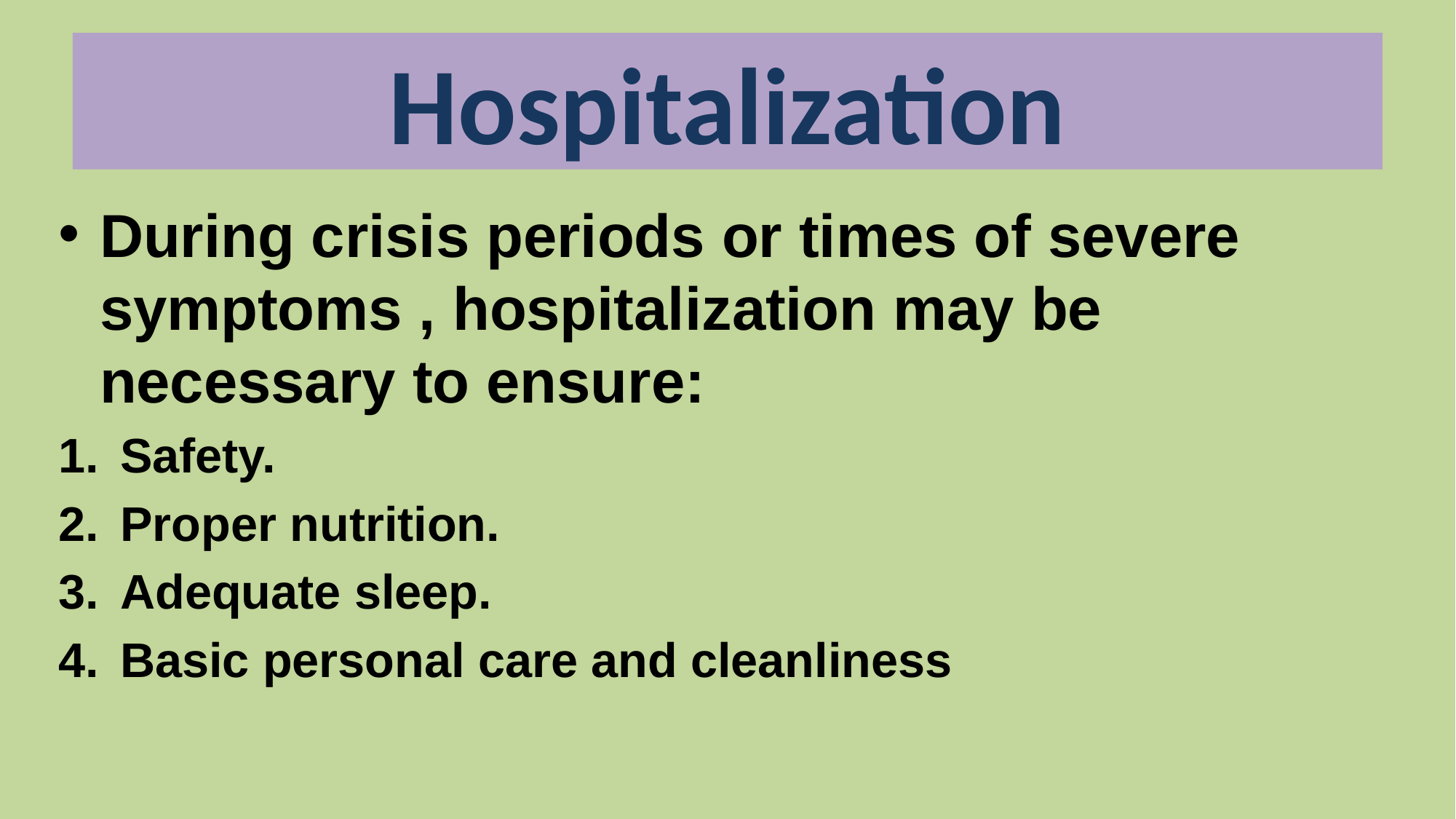

# Hospitalization
During crisis periods or times of severe symptoms , hospitalization may be necessary to ensure:
Safety.
Proper nutrition.
Adequate sleep.
Basic personal care and cleanliness